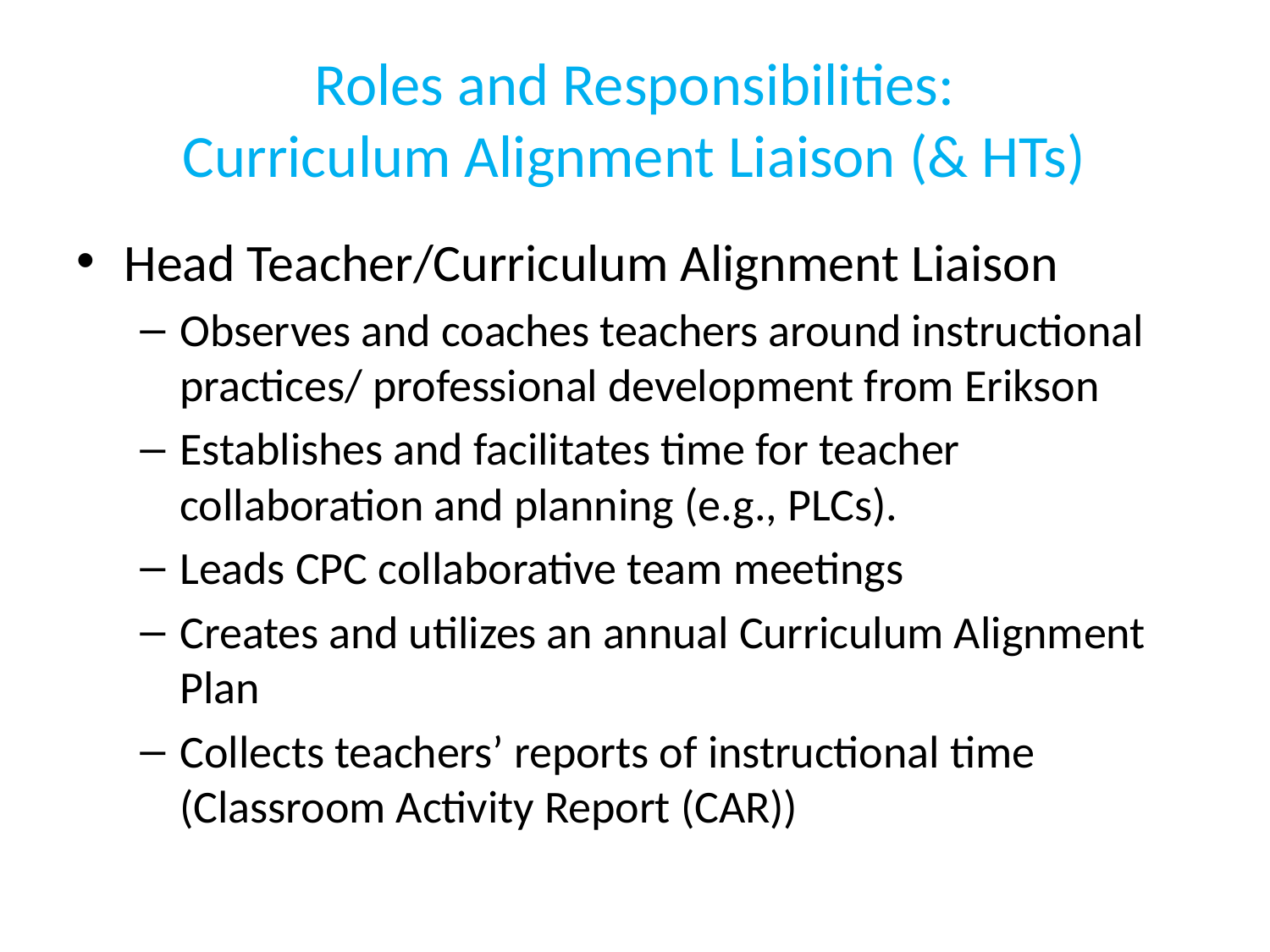

# Roles and Responsibilities: Curriculum Alignment Liaison (& HTs)
Head Teacher/Curriculum Alignment Liaison
Observes and coaches teachers around instructional practices/ professional development from Erikson
Establishes and facilitates time for teacher collaboration and planning (e.g., PLCs).
Leads CPC collaborative team meetings
Creates and utilizes an annual Curriculum Alignment Plan
Collects teachers’ reports of instructional time (Classroom Activity Report (CAR))